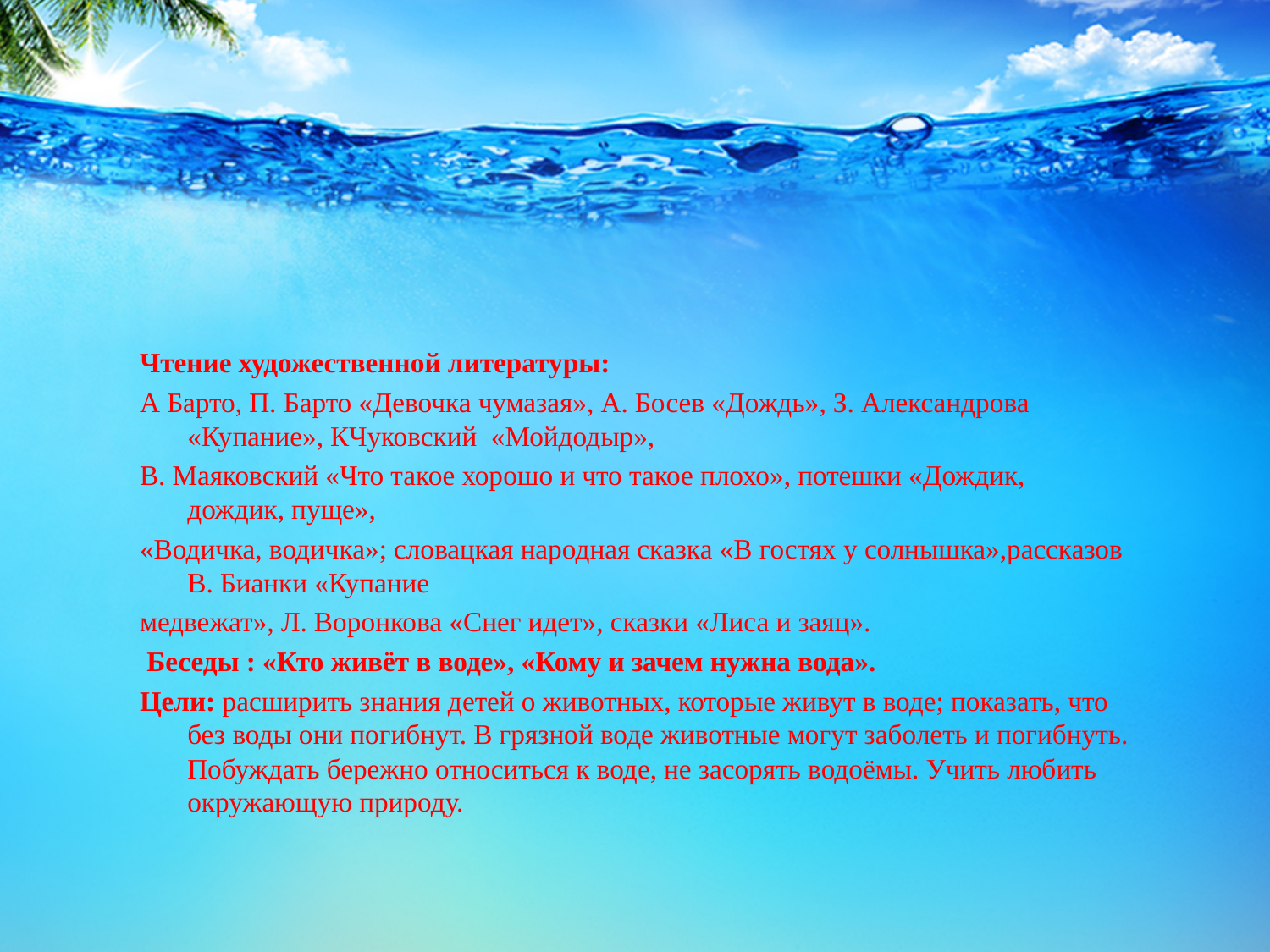

#
Чтение художественной литературы:
А Барто, П. Барто «Девочка чумазая», А. Босев «Дождь», З. Александрова «Купание», КЧуковский  «Мойдодыр»,
В. Маяковский «Что такое хорошо и что такое плохо», потешки «Дождик, дождик, пуще»,
«Водичка, водичка»; словацкая народная сказка «В гостях у солнышка»,рассказов В. Бианки «Купание
медвежат», Л. Воронкова «Снег идет», сказки «Лиса и заяц».
 Беседы : «Кто живёт в воде», «Кому и зачем нужна вода».
Цели: расширить знания детей о животных, которые живут в воде; показать, что без воды они погибнут. В грязной воде животные могут заболеть и погибнуть. Побуждать бережно относиться к воде, не засорять водоёмы. Учить любить окружающую природу.